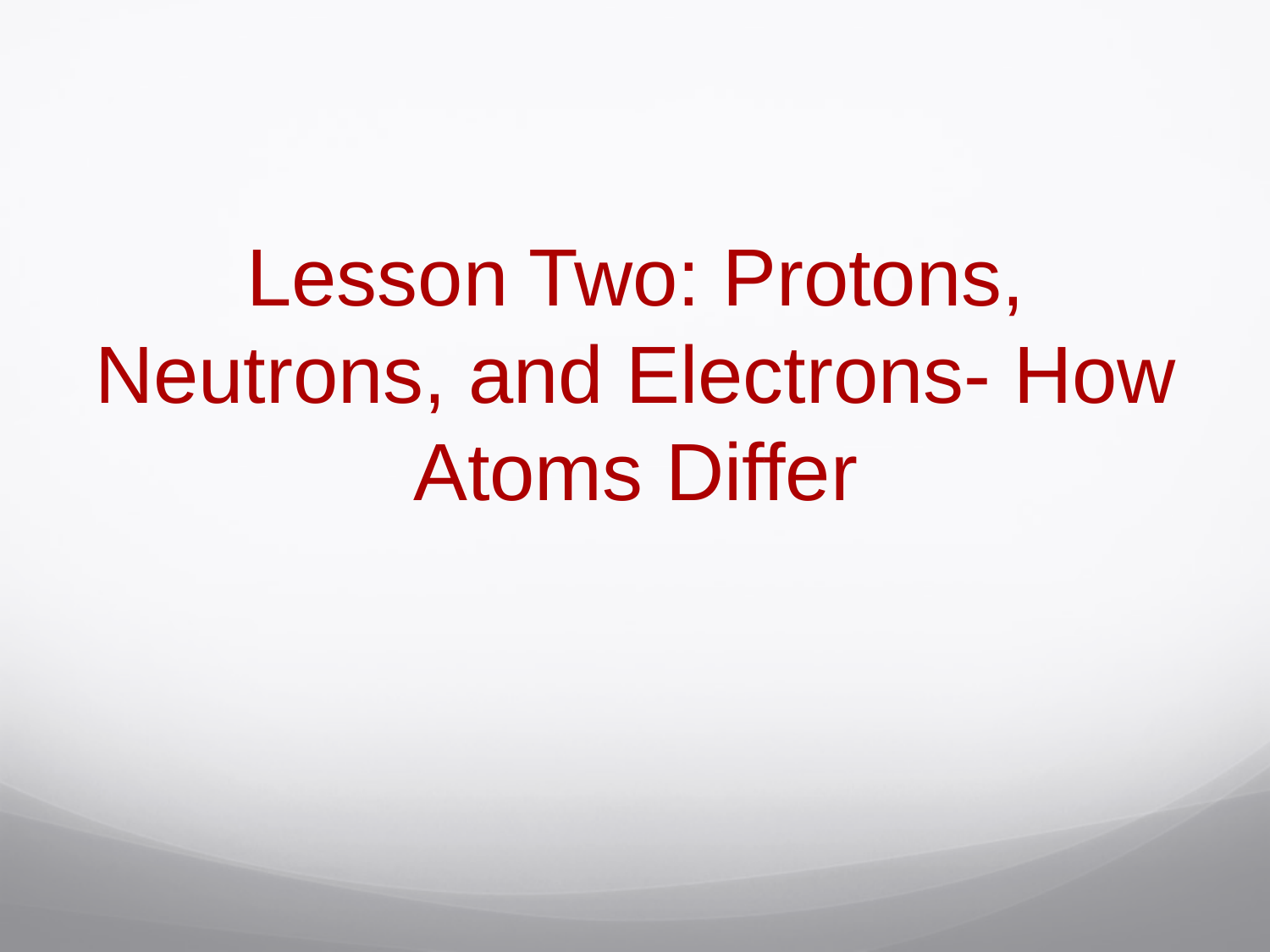

# Lesson Two: Protons, Neutrons, and Electrons- How Atoms Differ